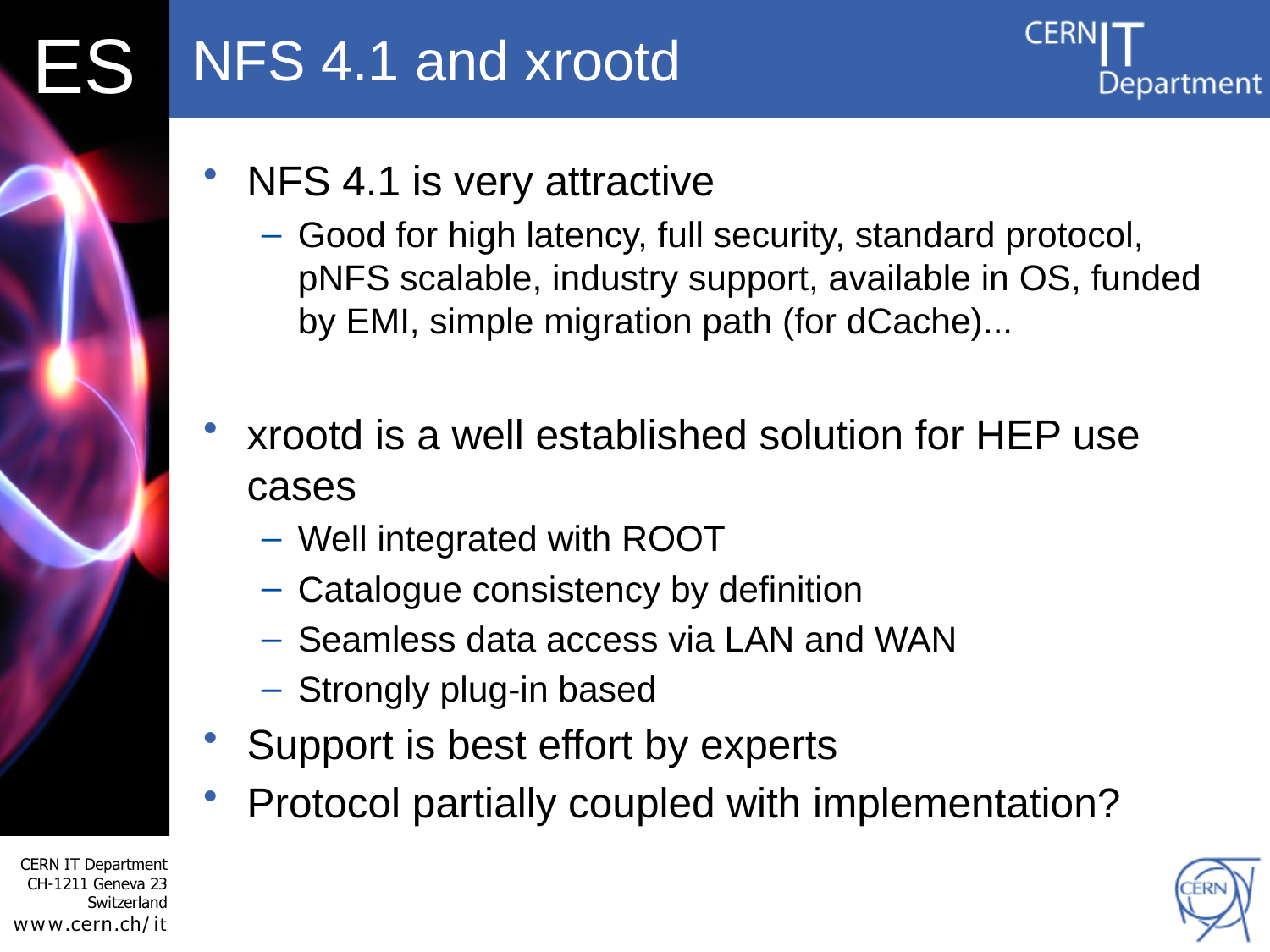

# NFS 4.1 and xrootd
NFS 4.1 is very attractive
Good for high latency, full security, standard protocol, pNFS scalable, industry support, available in OS, funded by EMI, simple migration path (for dCache)...

xrootd is a well established solution for HEP use cases
Well integrated with ROOT
Catalogue consistency by definition
Seamless data access via LAN and WAN
Strongly plug-in based
Support is best effort by experts
Protocol partially coupled with implementation?